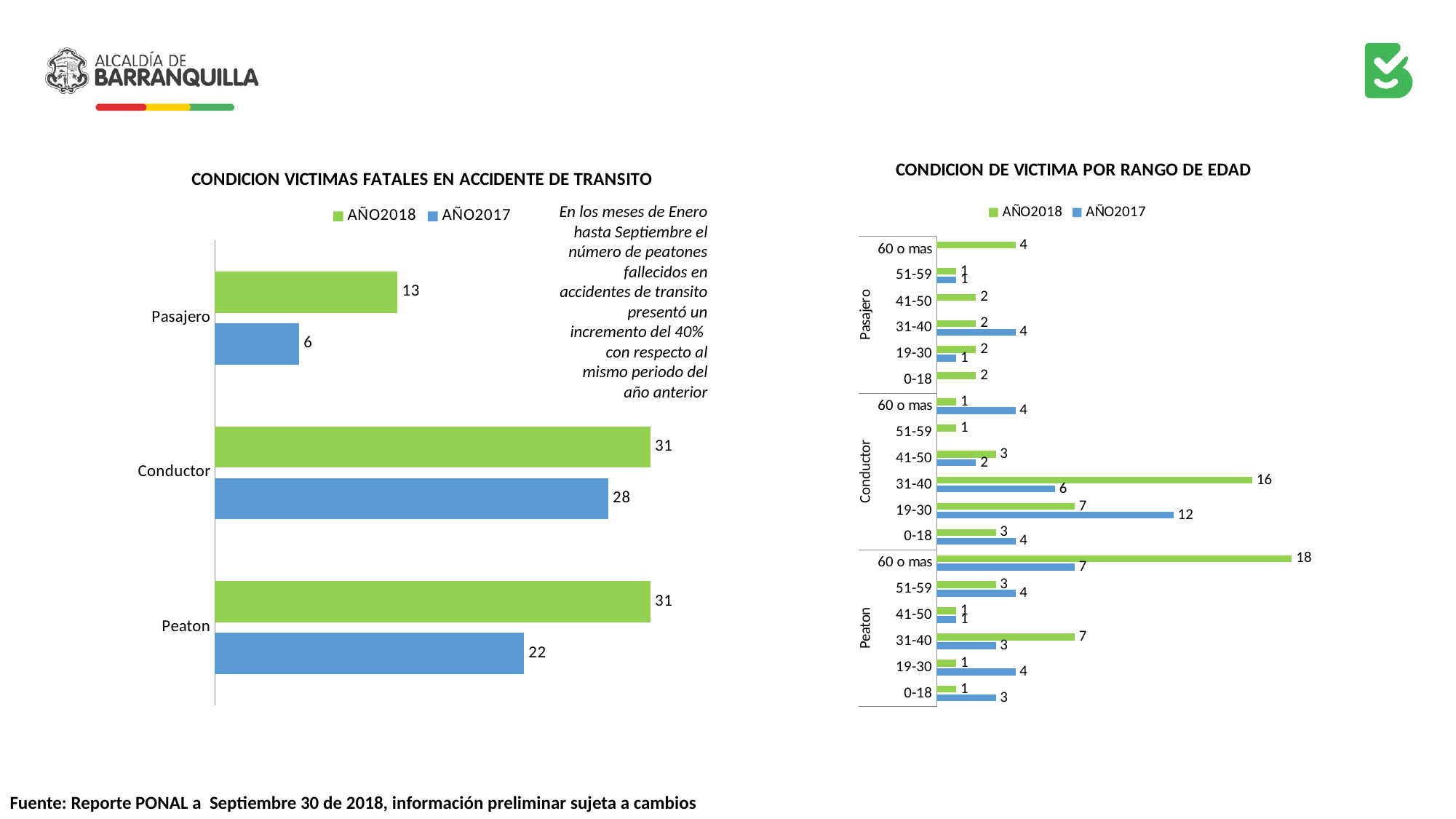

### Chart: CONDICION DE VICTIMA POR RANGO DE EDAD

| Category |  |  |
|---|---|---|
| 0-18 | 3.0 | 1.0 |
| 19-30 | 4.0 | 1.0 |
| 31-40 | 3.0 | 7.0 |
| 41-50 | 1.0 | 1.0 |
| 51-59 | 4.0 | 3.0 |
| 60 o mas | 7.0 | 18.0 |
| 0-18 | 4.0 | 3.0 |
| 19-30 | 12.0 | 7.0 |
| 31-40 | 6.0 | 16.0 |
| 41-50 | 2.0 | 3.0 |
| 51-59 | None | 1.0 |
| 60 o mas | 4.0 | 1.0 |
| 0-18 | None | 2.0 |
| 19-30 | 1.0 | 2.0 |
| 31-40 | 4.0 | 2.0 |
| 41-50 | None | 2.0 |
| 51-59 | 1.0 | 1.0 |
| 60 o mas | None | 4.0 |

### Chart: CONDICION VICTIMAS FATALES EN ACCIDENTE DE TRANSITO

| Category |  |  |
|---|---|---|
| Peaton | 22.0 | 31.0 |
| Conductor | 28.0 | 31.0 |
| Pasajero | 6.0 | 13.0 |
En los meses de Enero hasta Septiembre el número de peatones fallecidos en accidentes de transito presentó un incremento del 40%  con respecto al mismo periodo del año anterior

Fuente: Reporte PONAL a  Septiembre 30 de 2018, información preliminar sujeta a cambios